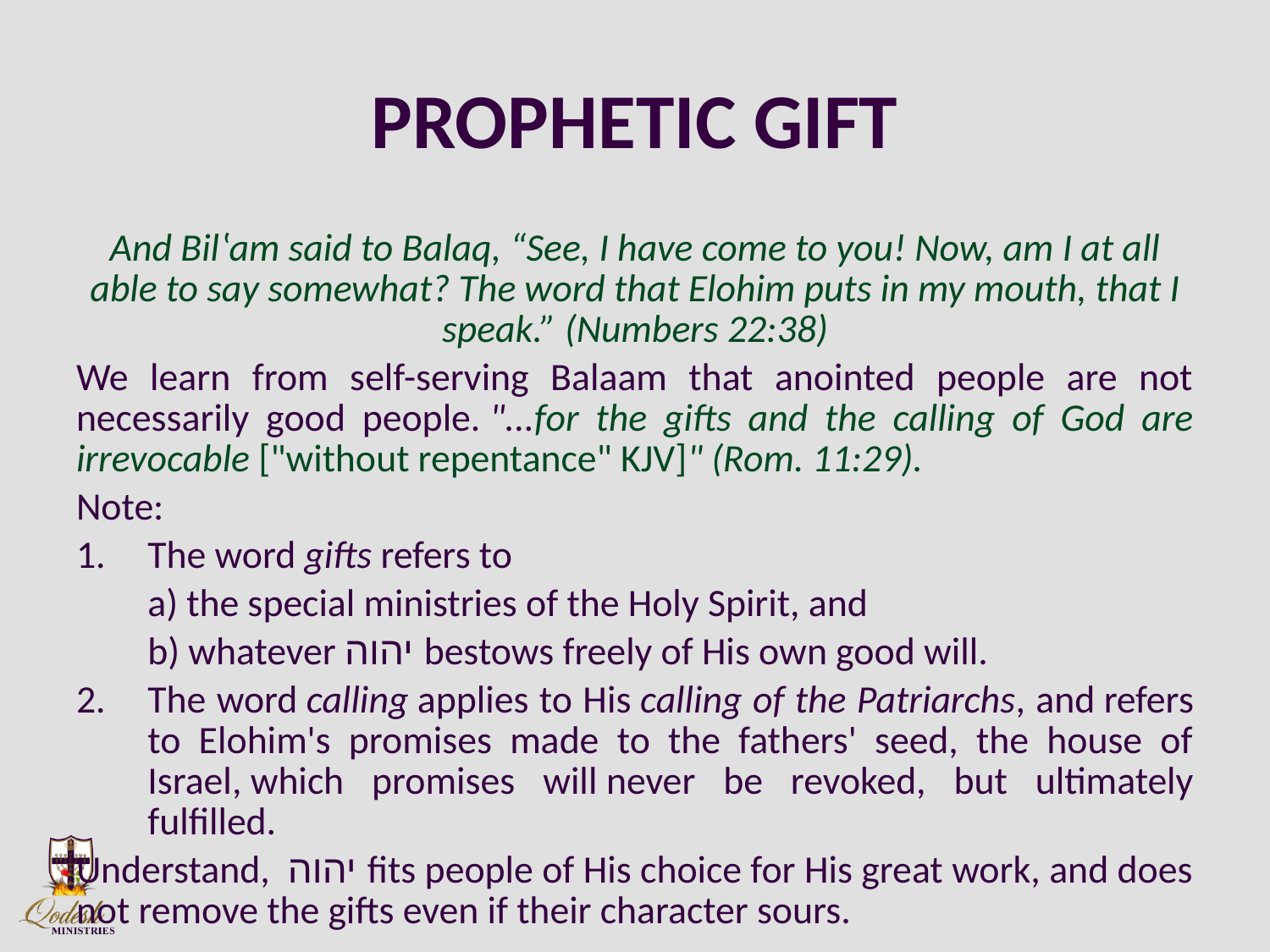

# PROPHETIC GIFT
And Bilʽam said to Balaq, “See, I have come to you! Now, am I at all able to say somewhat? The word that Elohim puts in my mouth, that I speak.” (Numbers 22:38)
We learn from self-serving Balaam that anointed people are not necessarily good people. "...for the gifts and the calling of God are irrevocable ["without repentance" KJV]" (Rom. 11:29).
Note:
The word gifts refers to
	a) the special ministries of the Holy Spirit, and
	b) whatever יהוה bestows freely of His own good will.
The word calling applies to His calling of the Patriarchs, and refers to Elohim's promises made to the fathers' seed, the house of Israel, which promises will never be revoked, but ultimately fulfilled.
Understand,  יהוה fits people of His choice for His great work, and does not remove the gifts even if their character sours.